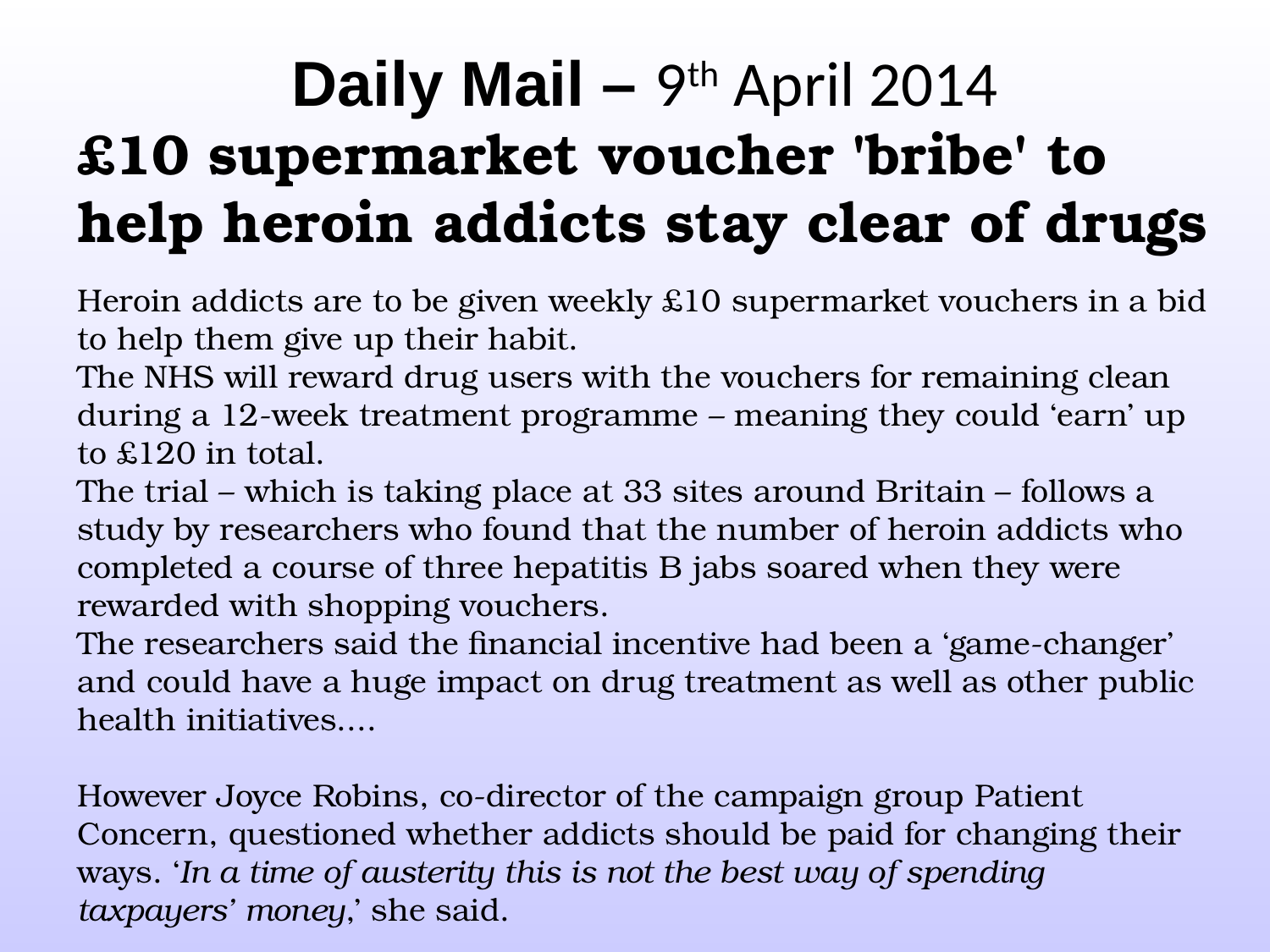

Daily Mail – 9th April 2014
£10 supermarket voucher 'bribe' to help heroin addicts stay clear of drugs
Heroin addicts are to be given weekly £10 supermarket vouchers in a bid to help them give up their habit.
The NHS will reward drug users with the vouchers for remaining clean during a 12-week treatment programme – meaning they could ‘earn’ up to £120 in total.
The trial – which is taking place at 33 sites around Britain – follows a study by researchers who found that the number of heroin addicts who completed a course of three hepatitis B jabs soared when they were rewarded with shopping vouchers.
The researchers said the financial incentive had been a ‘game-changer’ and could have a huge impact on drug treatment as well as other public health initiatives....

However Joyce Robins, co-director of the campaign group Patient Concern, questioned whether addicts should be paid for changing their ways. ‘In a time of austerity this is not the best way of spending taxpayers’ money,’ she said.